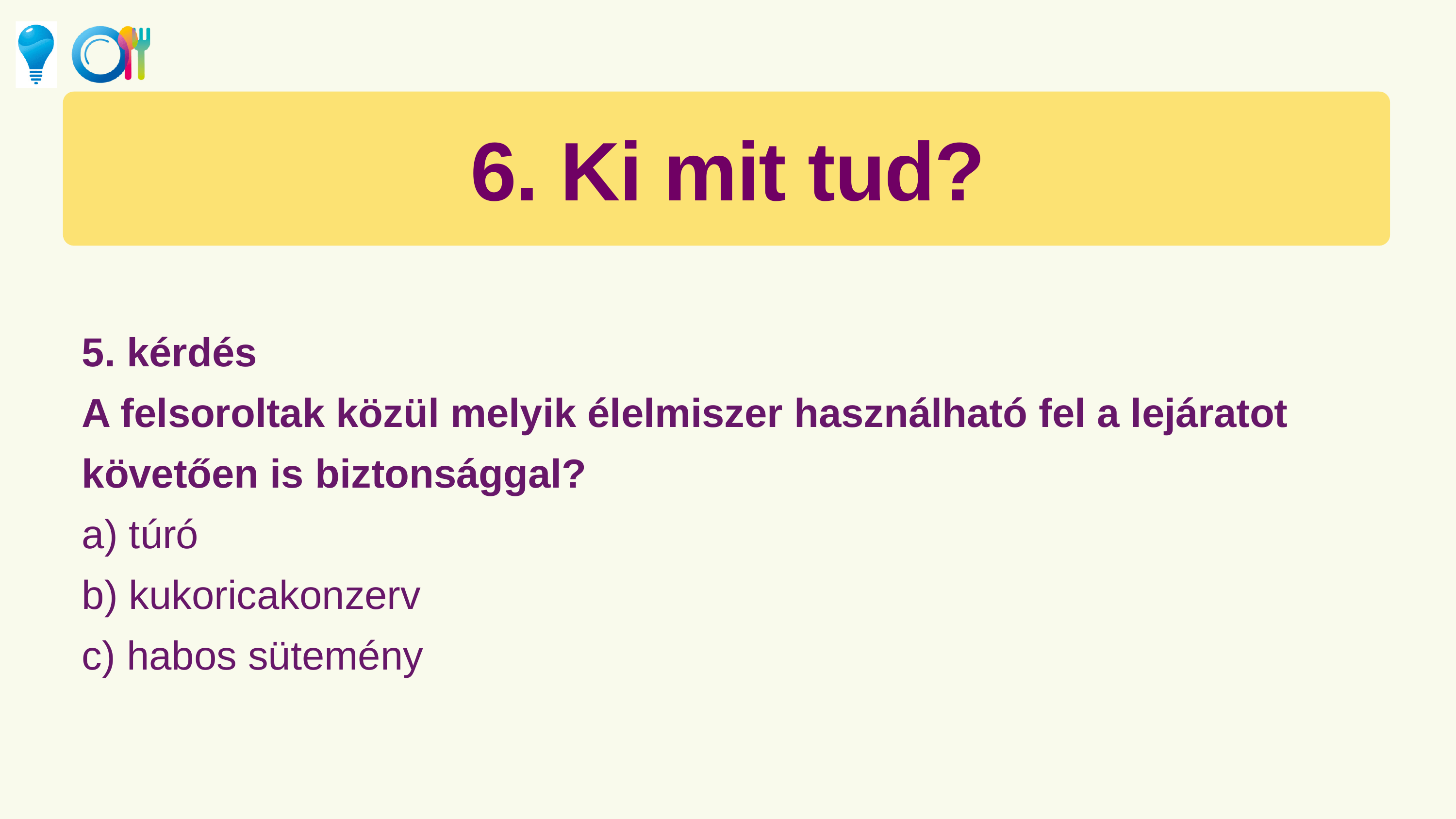

6. Ki mit tud?
5. kérdés
A felsoroltak közül melyik élelmiszer használható fel a lejáratot követően is biztonsággal?
a) túró
b) kukoricakonzerv
c) habos sütemény